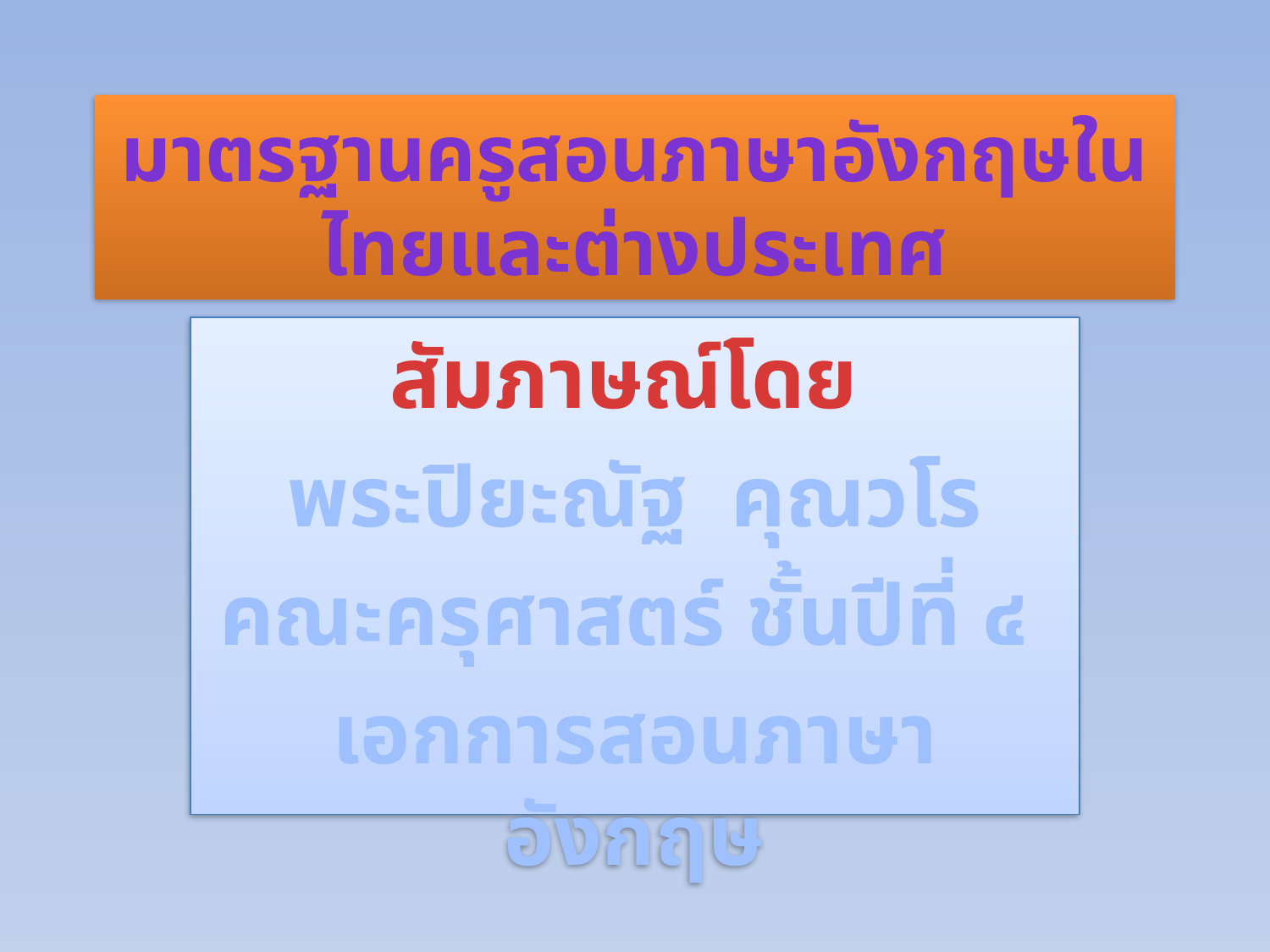

# มาตรฐานครูสอนภาษาอังกฤษในไทยและต่างประเทศ
สัมภาษณ์โดย
พระปิยะณัฐ  คุณวโร
คณะครุศาสตร์ ชั้นปีที่ ๔
เอกการสอนภาษาอังกฤษ